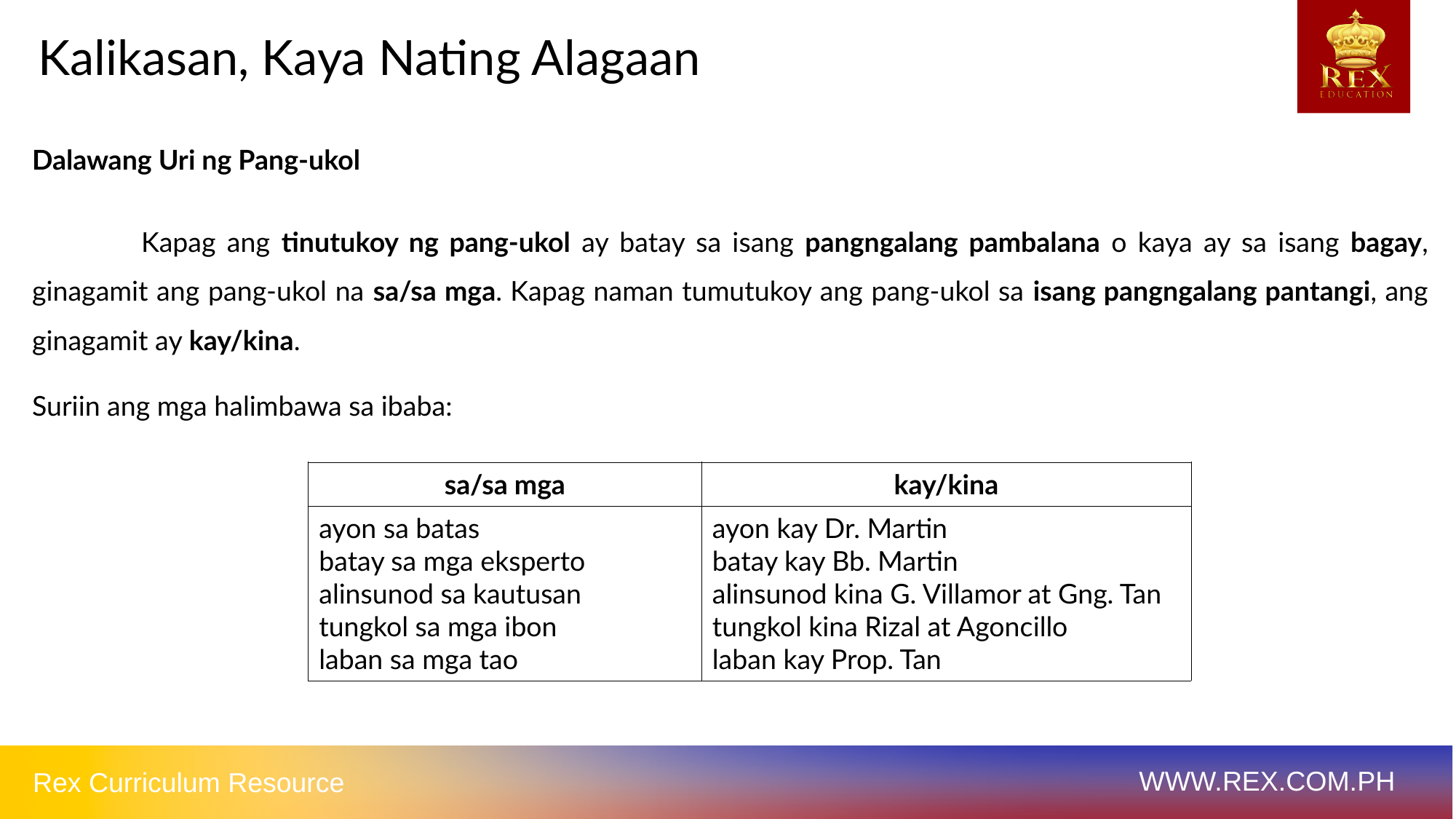

Kalikasan, Kaya Nating Alagaan
Dalawang Uri ng Pang-ukol

	Kapag ang tinutukoy ng pang-ukol ay batay sa isang pangngalang pambalana o kaya ay sa isang bagay, ginagamit ang pang-ukol na sa/sa mga. Kapag naman tumutukoy ang pang-ukol sa isang pangngalang pantangi, ang ginagamit ay kay/kina.

Suriin ang mga halimbawa sa ibaba:
| sa/sa mga | kay/kina |
| --- | --- |
| ayon sa batas batay sa mga eksperto alinsunod sa kautusan tungkol sa mga ibon laban sa mga tao | ayon kay Dr. Martin batay kay Bb. Martin alinsunod kina G. Villamor at Gng. Tan tungkol kina Rizal at Agoncillo laban kay Prop. Tan |